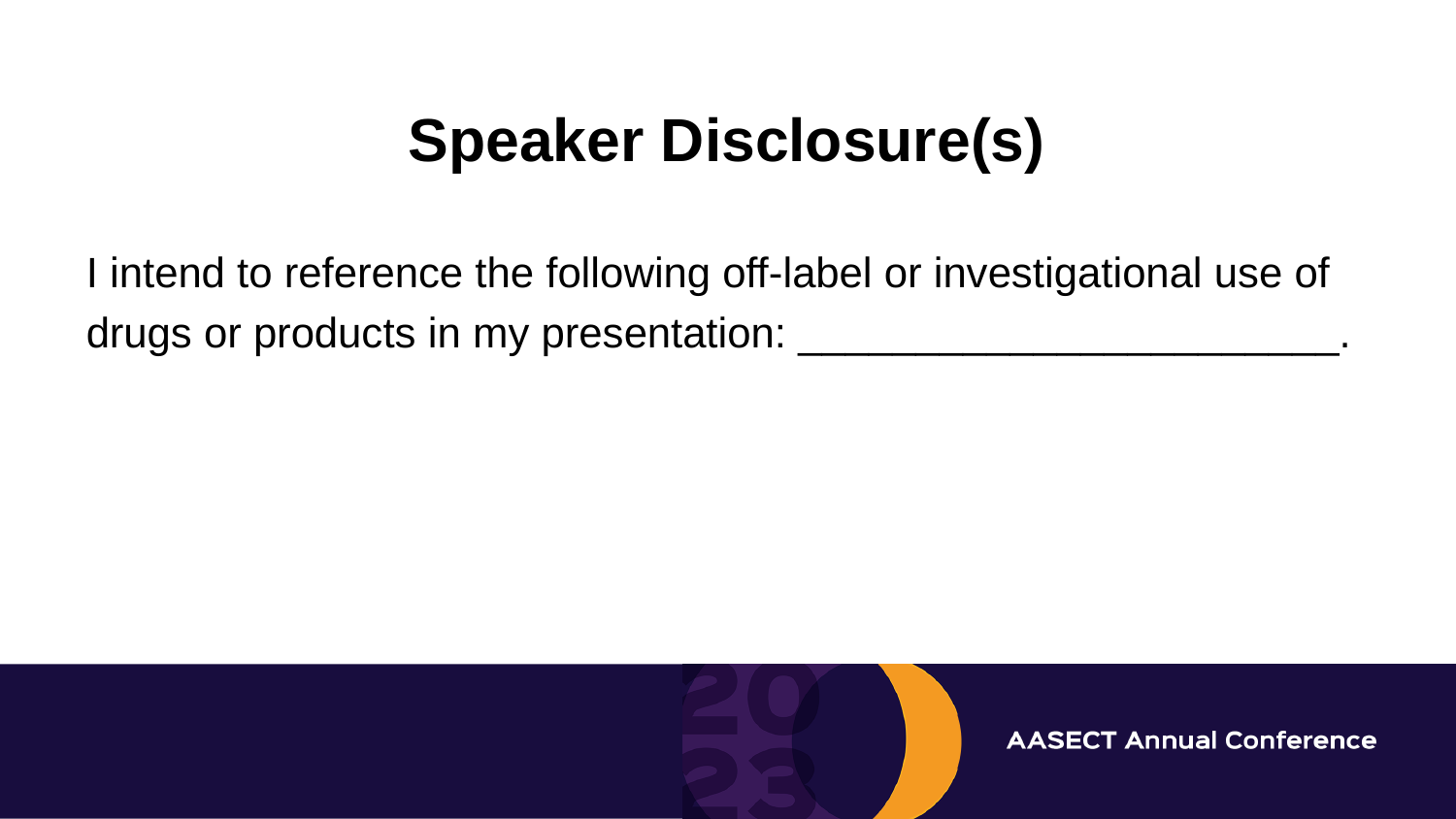

Speaker Disclosure(s)
I intend to reference the following off-label or investigational use of drugs or products in my presentation: _______________________.